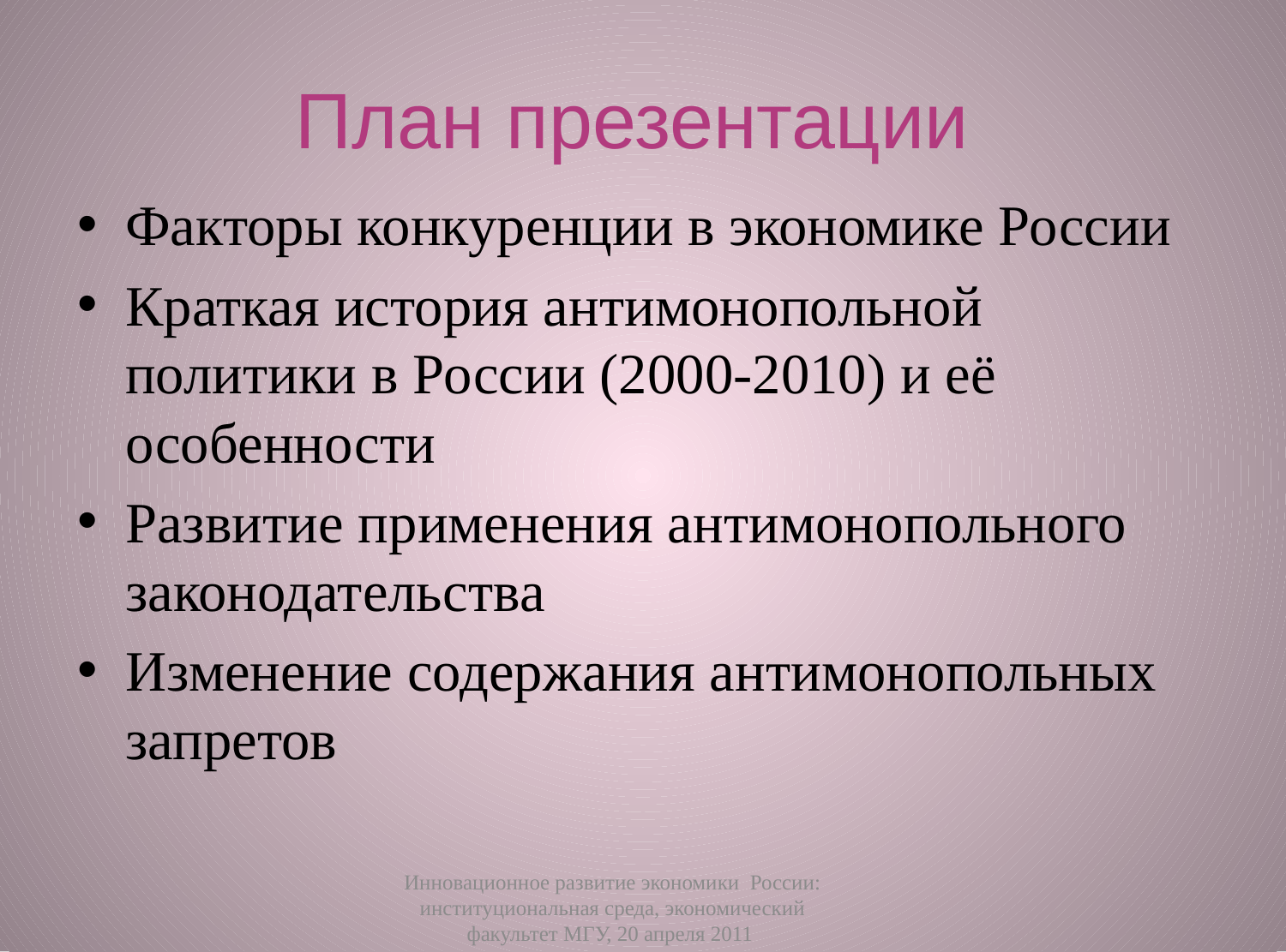

# План презентации
Факторы конкуренции в экономике России
Краткая история антимонопольной политики в России (2000-2010) и её особенности
Развитие применения антимонопольного законодательства
Изменение содержания антимонопольных запретов

Инновационное развитие экономики  России: институциональная среда, экономический факультет МГУ, 20 апреля 2011